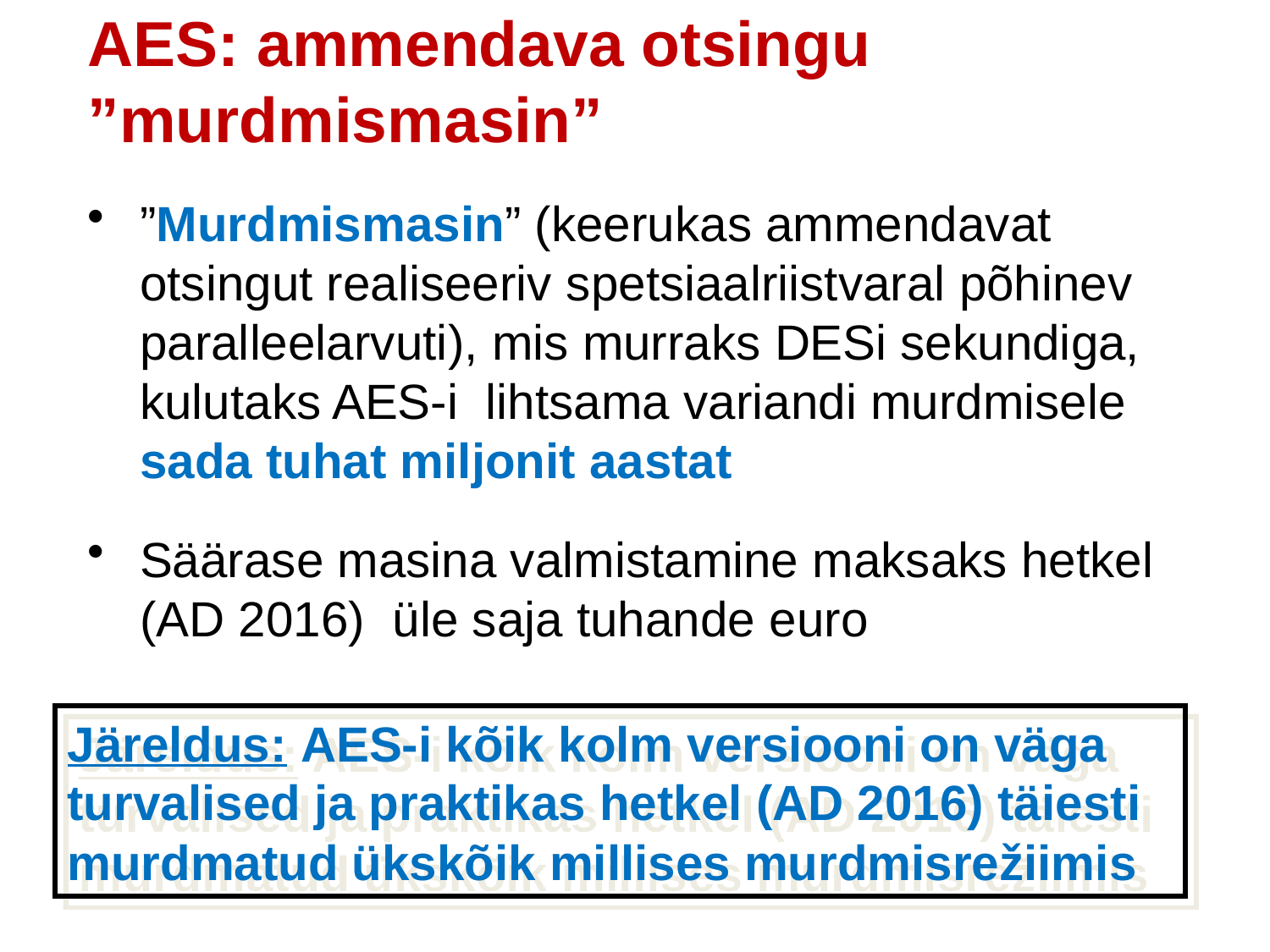

AES: ammendava otsingu ”murdmismasin”
”Murdmismasin” (keerukas ammendavat otsingut realiseeriv spetsiaalriistvaral põhinev paralleelarvuti), mis murraks DESi sekundiga, kulutaks AES-i  lihtsama variandi murdmisele sada tuhat miljonit aastat

Säärase masina valmistamine maksaks hetkel (AD 2016)  üle saja tuhande euro
Järeldus: AES-i kõik kolm versiooni on väga turvalised ja praktikas hetkel (AD 2016) täiesti murdmatud ükskõik millises murdmisrežiimis